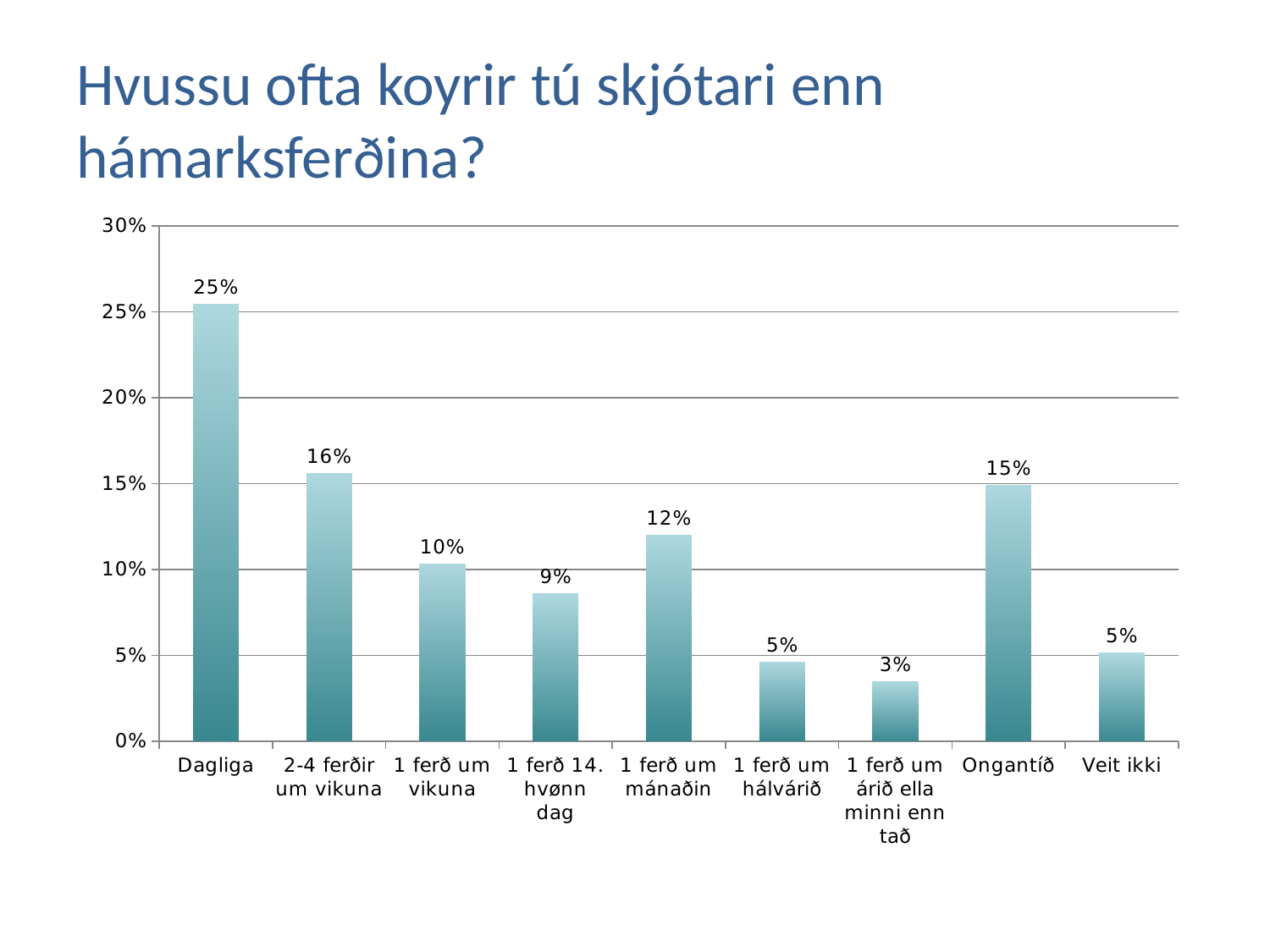

# Hvussu ofta koyrir tú skjótari enn hámarksferðina?

### Chart

| Category | Kolonne2 |
|---|---|
| Dagliga | 0.254359878613245 |
| 2-4 ferðir um vikuna | 0.155744229145633 |
| 1 ferð um vikuna | 0.103242944532107 |
| 1 ferð 14. hvønn dag | 0.0858696842700234 |
| 1 ferð um mánaðin | 0.120028712011086 |
| 1 ferð um hálvárið | 0.0462321696233734 |
| 1 ferð um árið ella minni enn tað | 0.0344657745595567 |
| Ongantíð | 0.148865379553539 |
| Veit ikki | 0.0511912276914372 |